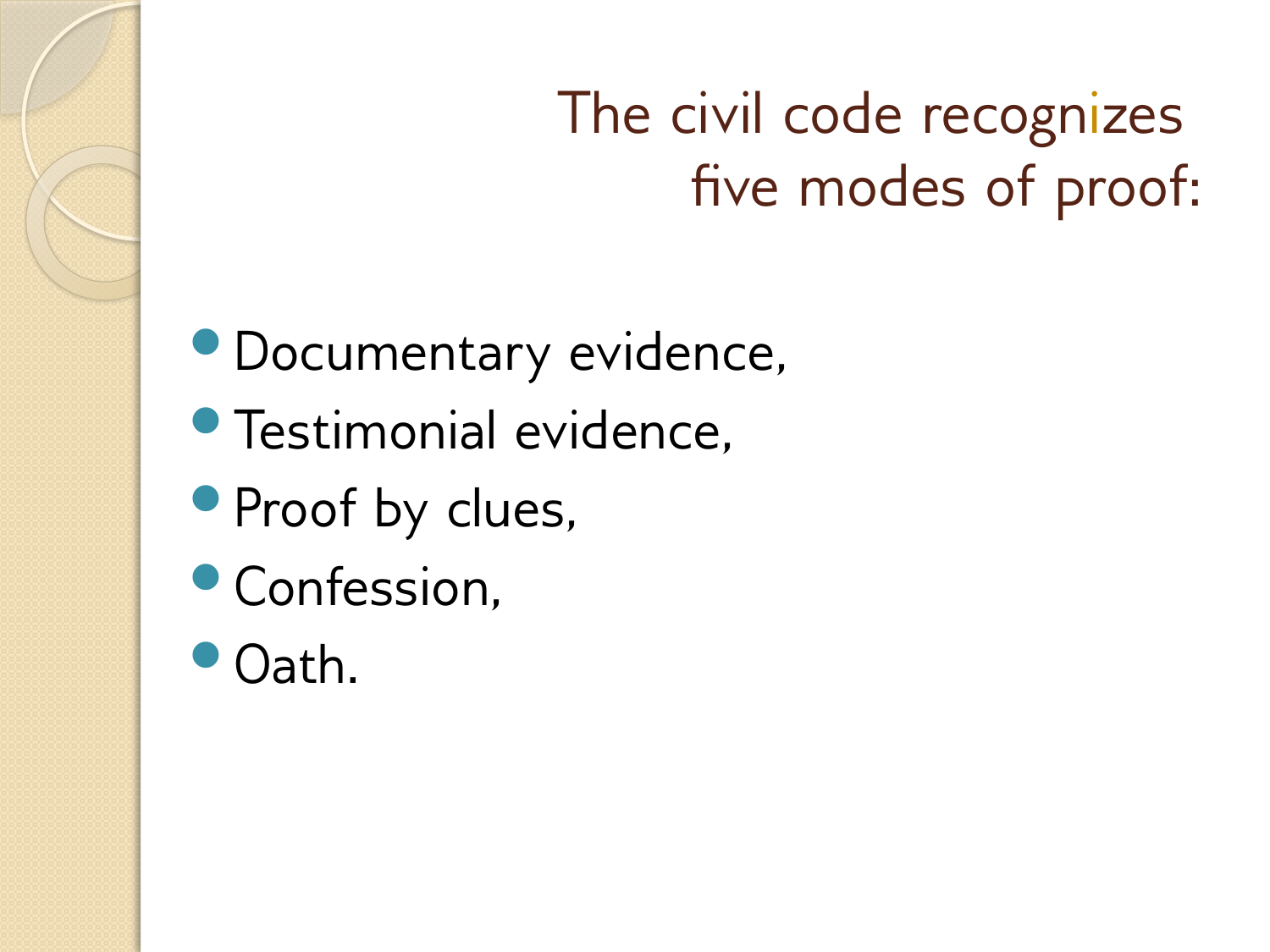

# The civil code recognizes five modes of proof:
Documentary evidence,
Testimonial evidence,
Proof by clues,
Confession,
Oath.